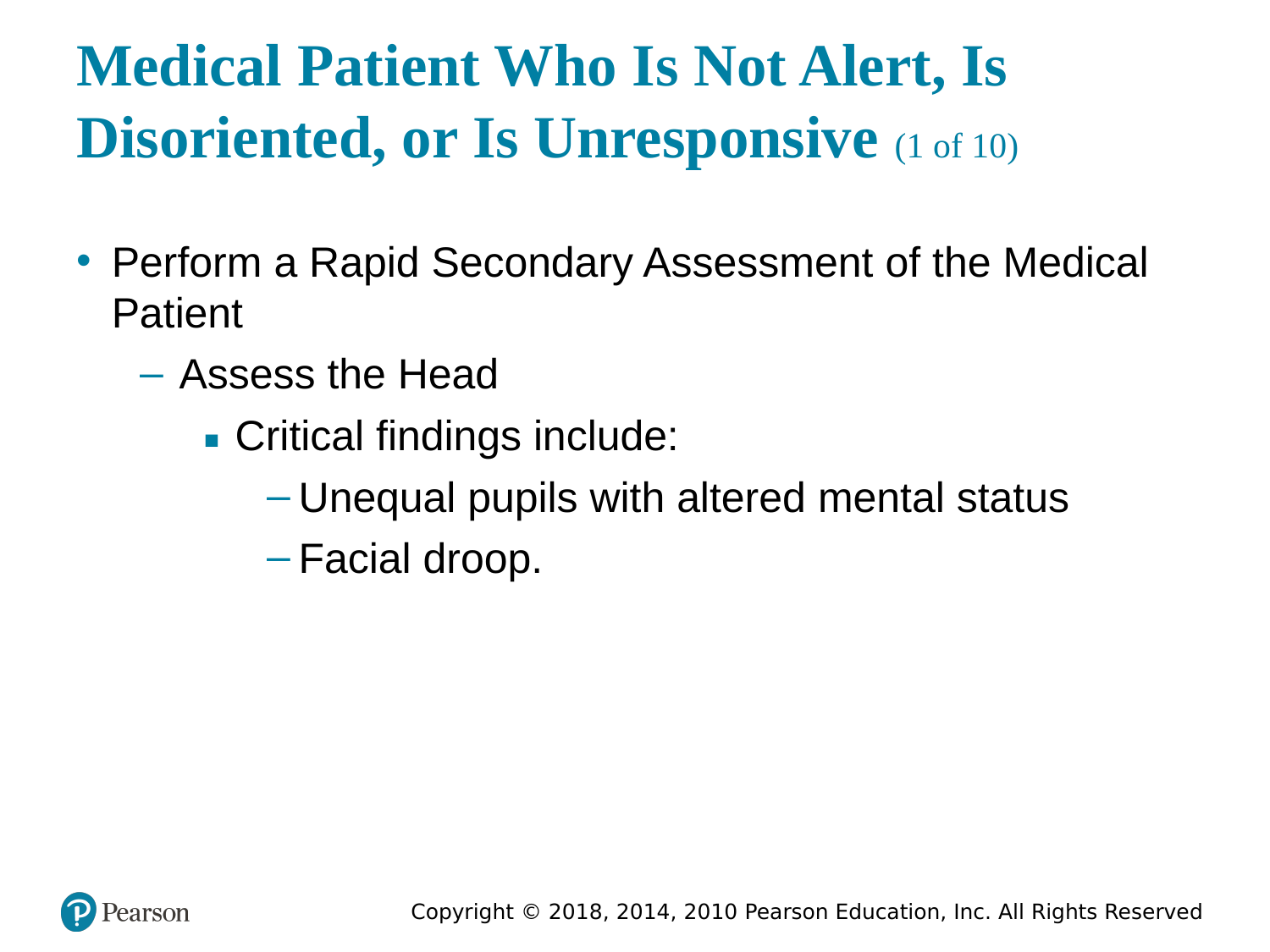

# Medical Patient Who Is Not Alert, Is Disoriented, or Is Unresponsive (1 of 10)
Perform a Rapid Secondary Assessment of the Medical Patient
Assess the Head
Critical findings include:
Unequal pupils with altered mental status
Facial droop.